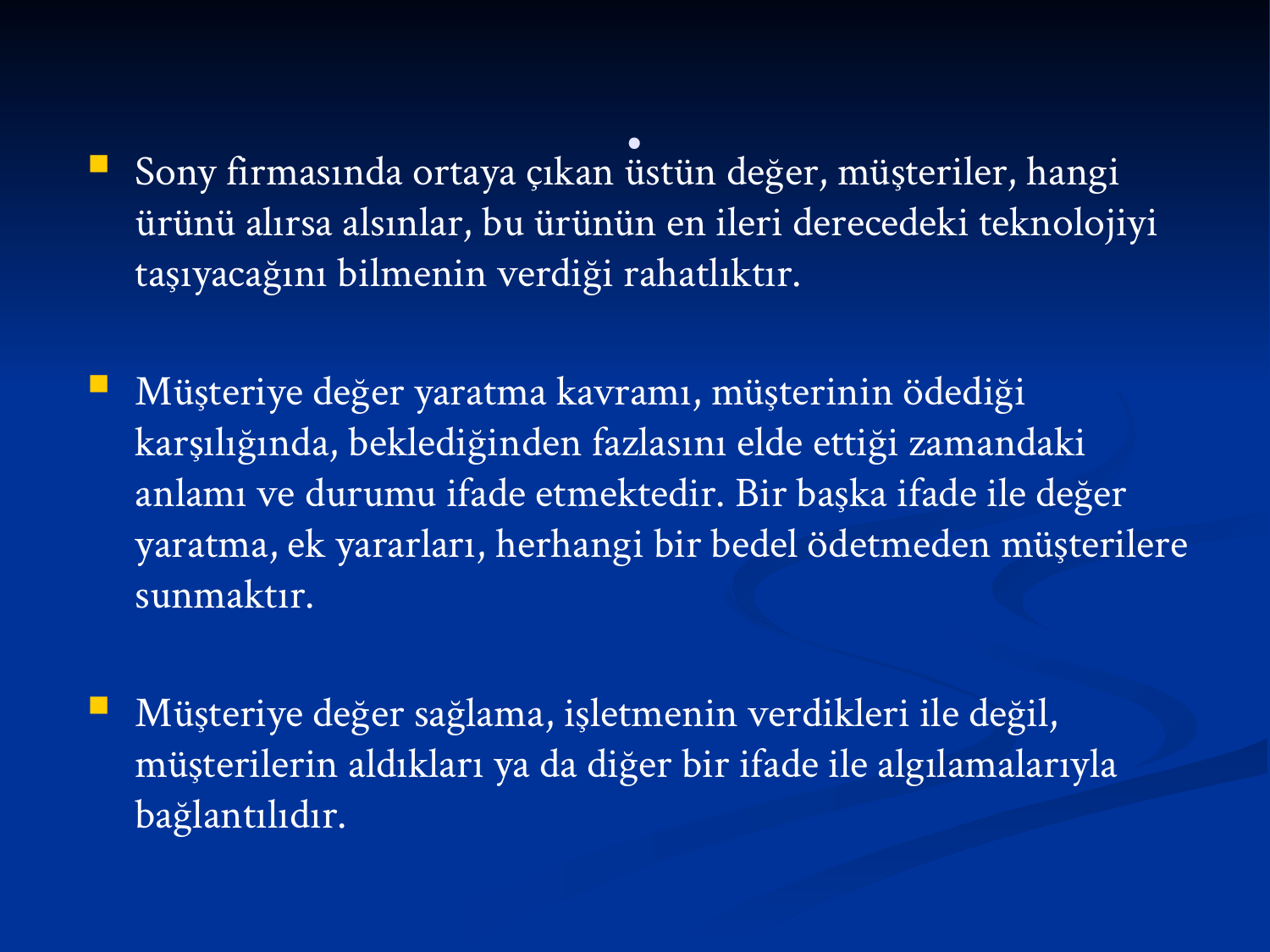

# .
Sony firmasında ortaya çıkan üstün değer, müşteriler, hangi ürünü alırsa alsınlar, bu ürünün en ileri derecedeki teknolojiyi taşıyacağını bilmenin verdiği rahatlıktır.

Müşteriye değer yaratma kavramı, müşterinin ödediği karşılığında, beklediğinden fazlasını elde ettiği zamandaki anlamı ve durumu ifade etmektedir. Bir başka ifade ile değer yaratma, ek yararları, herhangi bir bedel ödetmeden müşterilere sunmaktır.

Müşteriye değer sağlama, işletmenin verdikleri ile değil, müşterilerin aldıkları ya da diğer bir ifade ile algılamalarıyla bağlantılıdır.